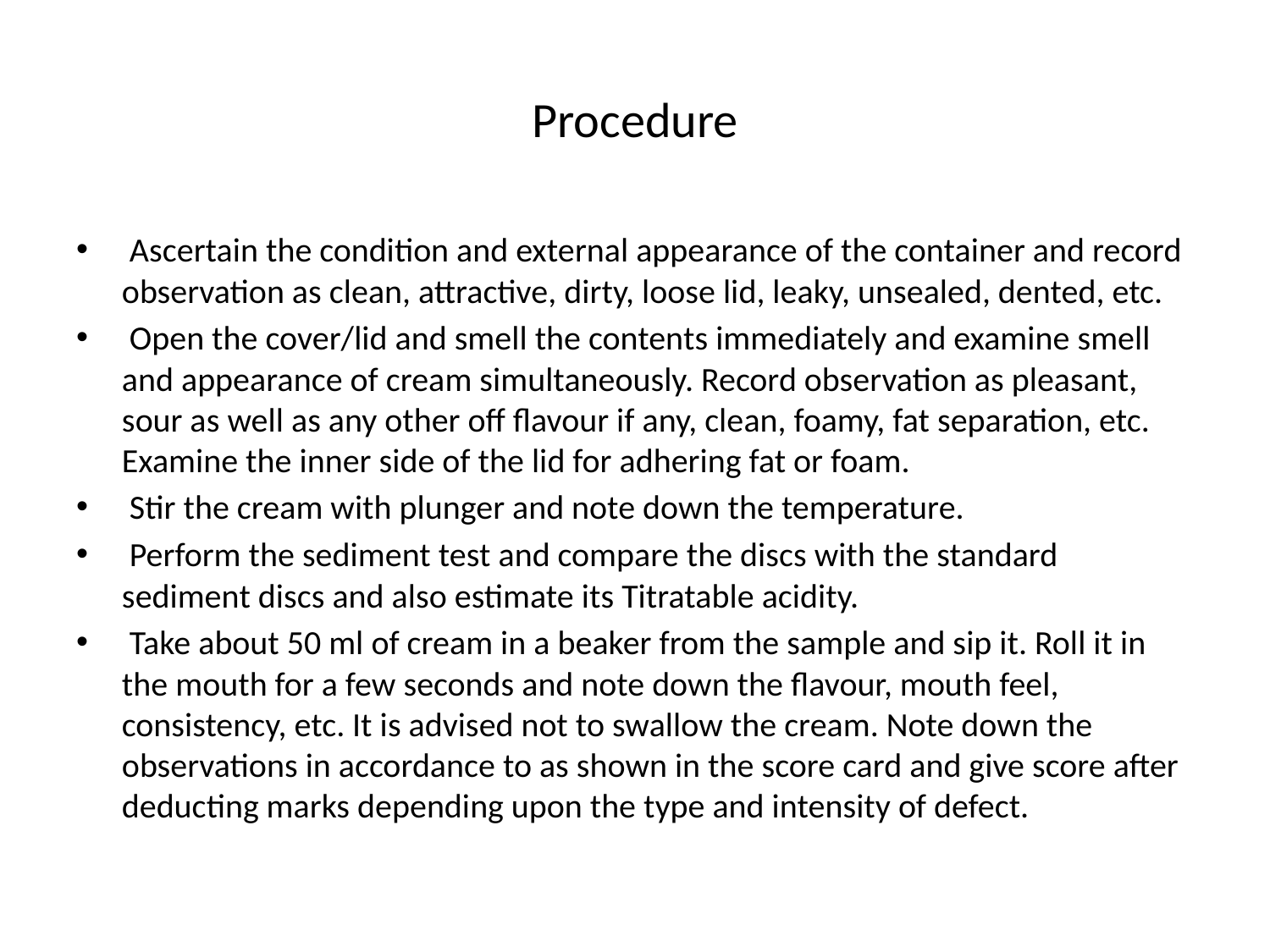

# Procedure
 Ascertain the condition and external appearance of the container and record observation as clean, attractive, dirty, loose lid, leaky, unsealed, dented, etc.
 Open the cover/lid and smell the contents immediately and examine smell and appearance of cream simultaneously. Record observation as pleasant, sour as well as any other off flavour if any, clean, foamy, fat separation, etc. Examine the inner side of the lid for adhering fat or foam.
 Stir the cream with plunger and note down the temperature.
 Perform the sediment test and compare the discs with the standard sediment discs and also estimate its Titratable acidity.
 Take about 50 ml of cream in a beaker from the sample and sip it. Roll it in the mouth for a few seconds and note down the flavour, mouth feel, consistency, etc. It is advised not to swallow the cream. Note down the observations in accordance to as shown in the score card and give score after deducting marks depending upon the type and intensity of defect.